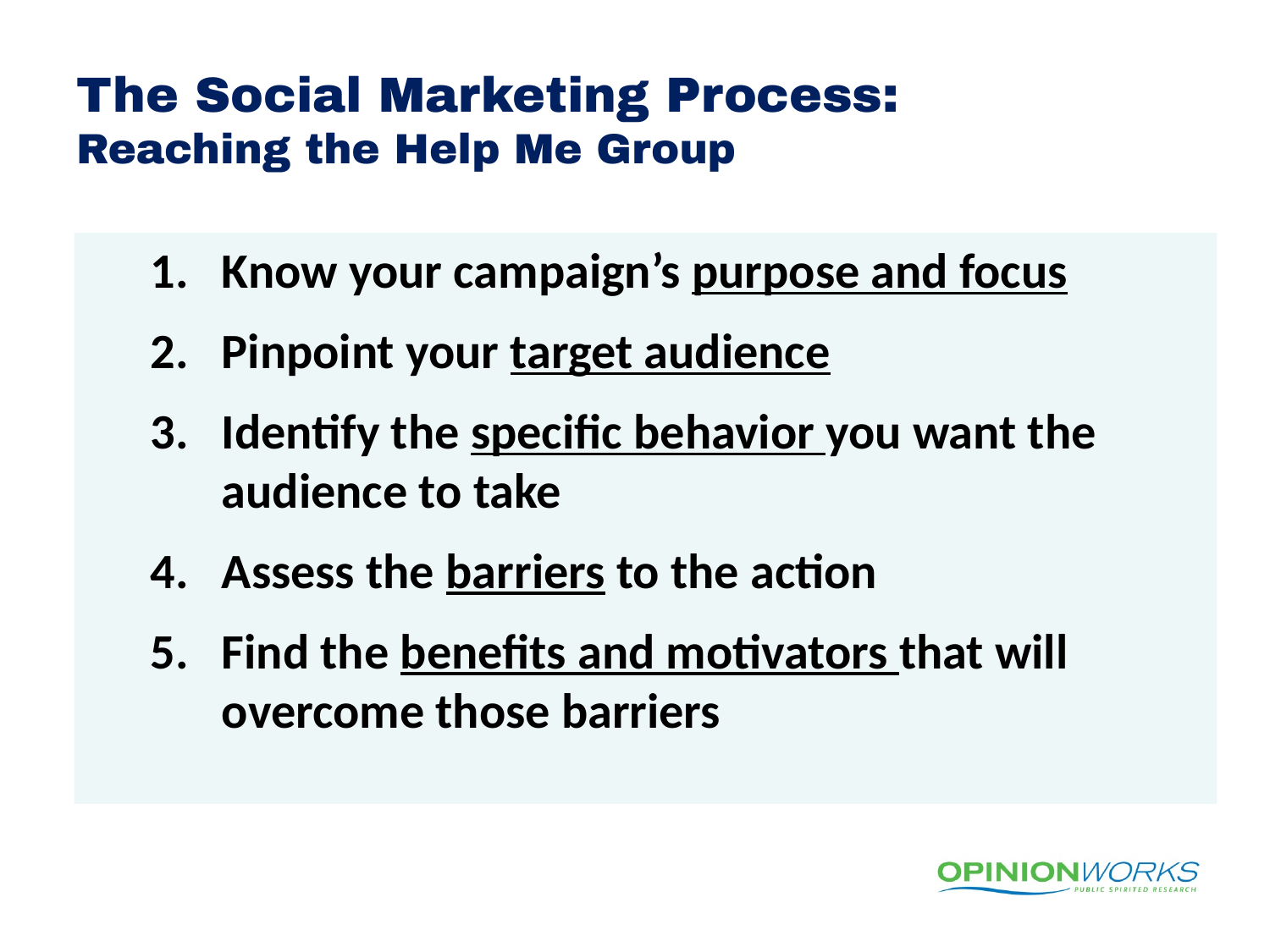

# The Social Marketing Process: Reaching the Help Me Group
Know your campaign’s purpose and focus
Pinpoint your target audience
Identify the specific behavior you want the audience to take
Assess the barriers to the action
Find the benefits and motivators that will overcome those barriers